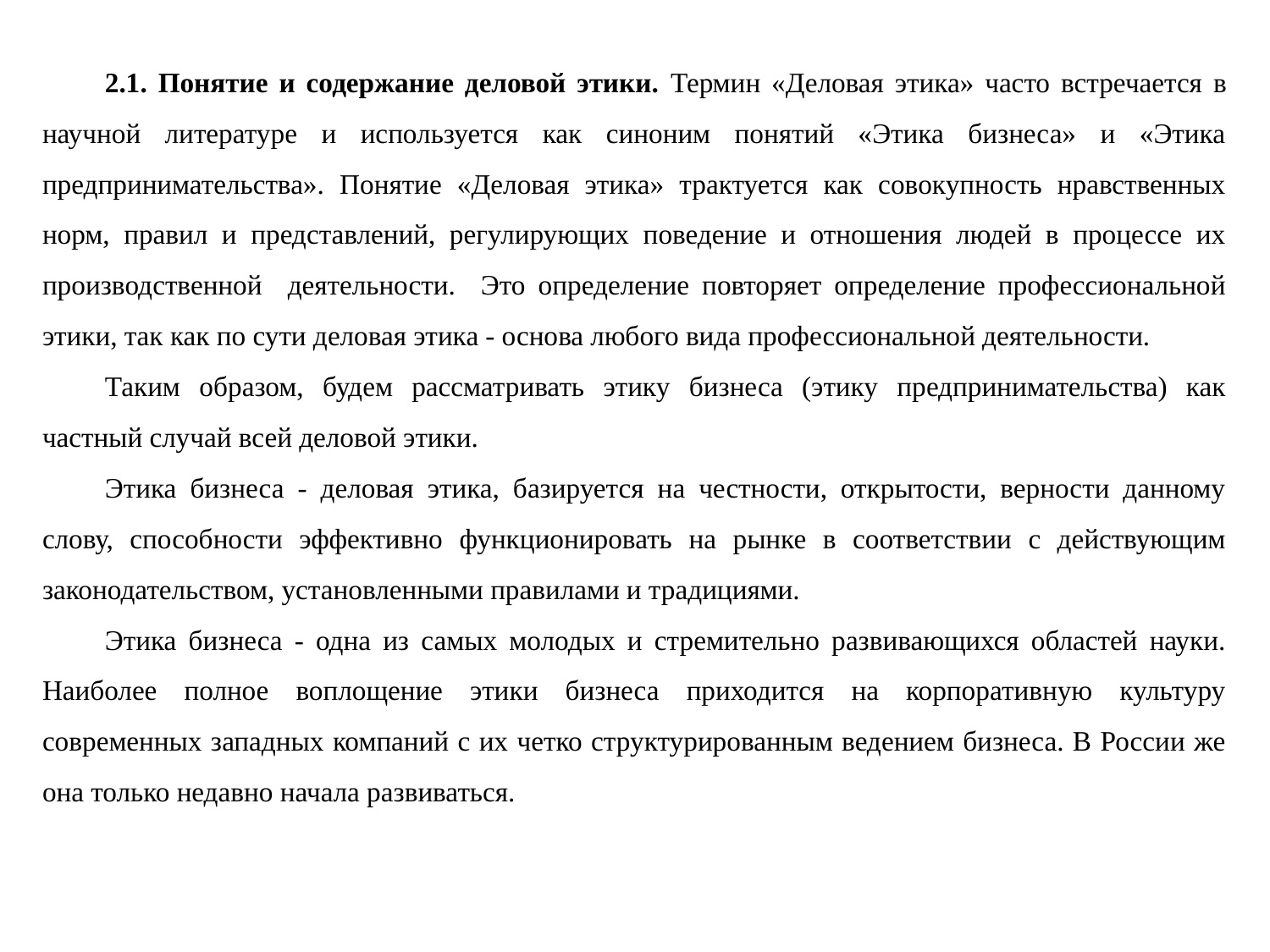

2.1. Понятие и содержание деловой этики. Термин «Деловая этика» часто встречается в научной литературе и используется как синоним понятий «Этика бизнеса» и «Этика предпринимательства». Понятие «Деловая этика» трактуется как совокупность нравственных норм, правил и представлений, регулирующих поведение и отношения людей в процессе их производственной  деятельности.  Это определение повторяет определение профессиональной этики, так как по сути деловая этика - основа любого вида профессиональной деятельности.
Таким образом, будем рассматривать этику бизнеса (этику предпринимательства) как частный случай всей деловой этики.
Этика бизнеса - деловая этика, базируется на честности, открытости, верности данному слову, способности эффективно функционировать на рынке в соответствии с действующим законодательством, установленными правилами и традициями.
Этика бизнеса - одна из самых молодых и стремительно развивающихся областей науки. Наиболее полное воплощение этики бизнеса приходится на корпоративную культуру современных западных компаний с их четко структурированным ведением бизнеса. В России же она только недавно начала развиваться.